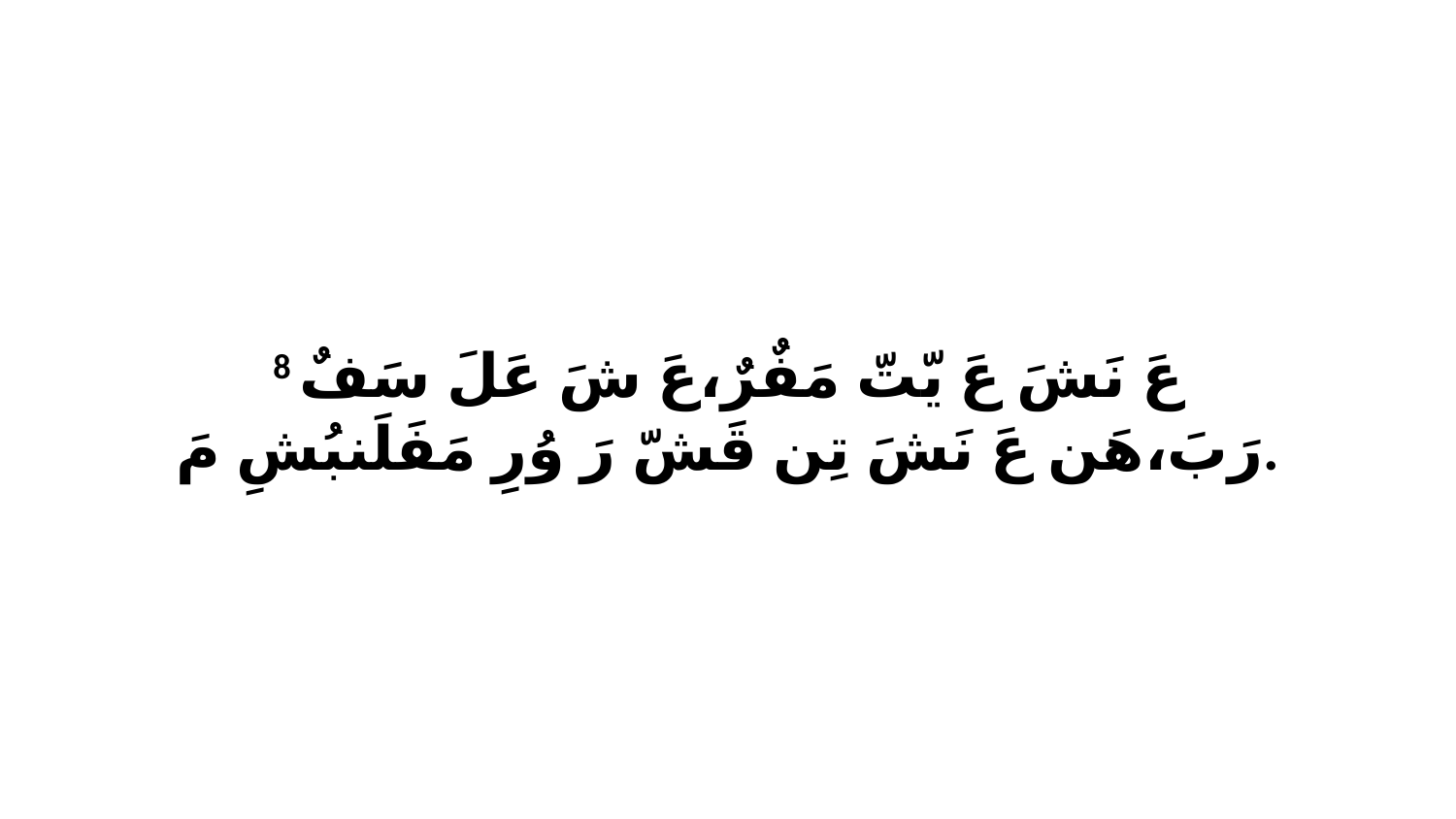

8 عَ نَشَ عَ يّتّ مَفٌرٌ،عَ شَ عَلَ سَفٌ رَبَ،هَن عَ نَشَ تِن قَشّ رَ وُرِ مَفَلَنبُشِ مَ.